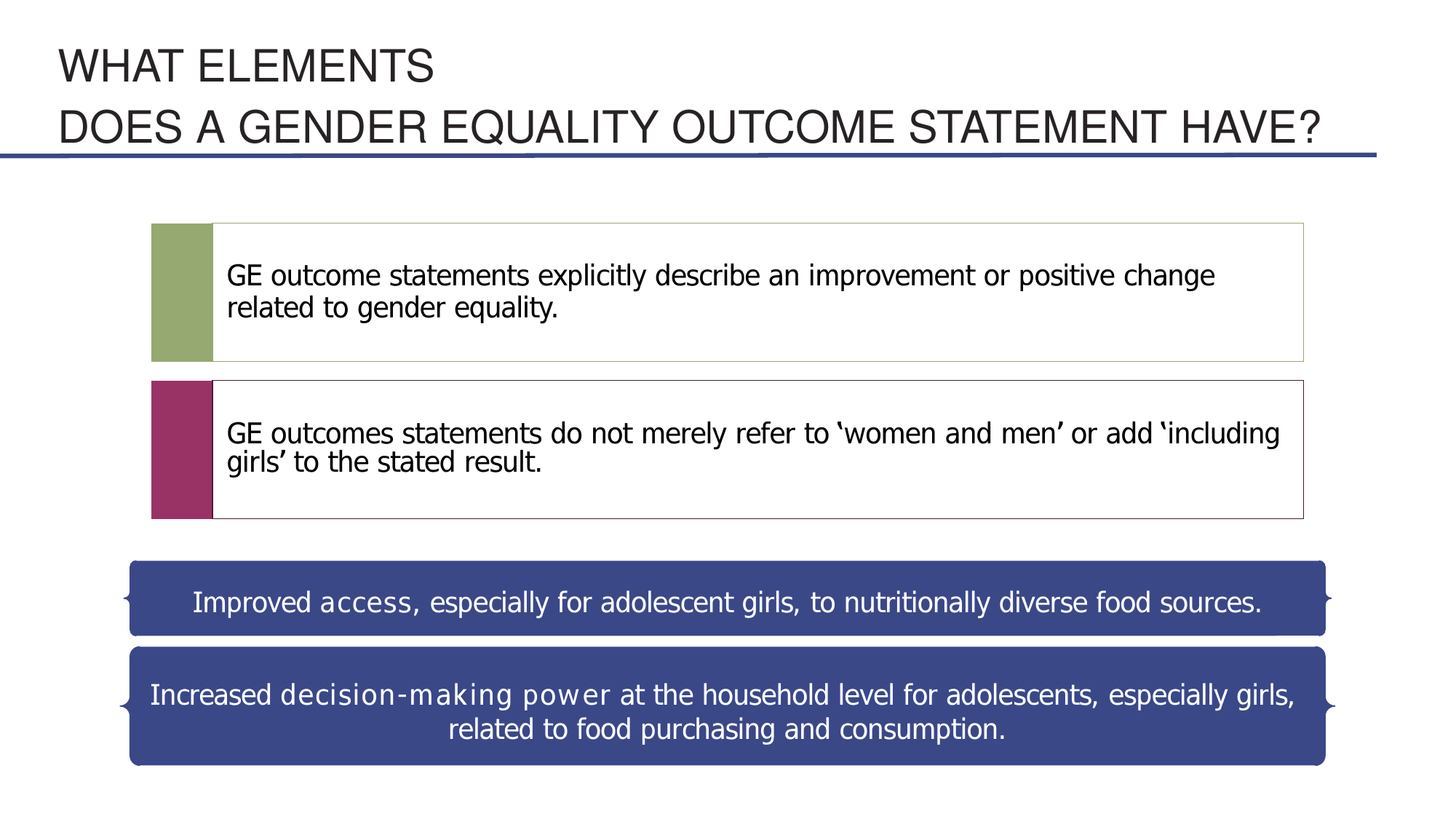

# WHAT ELEMENTS
DOES A GENDER EQUALITY OUTCOME STATEMENT HAVE?
|  | GE outcome statements explicitly describe an improvement or positive change related to gender equality. |
| --- | --- |
|  | GE outcomes statements do not merely refer to ‘women and men’ or add ‘including girls’ to the stated result. |
| --- | --- |
Improved access, especially for adolescent girls, to nutritionally diverse food sources.
Increased decision-making power at the household level for adolescents, especially girls,
related to food purchasing and consumption.